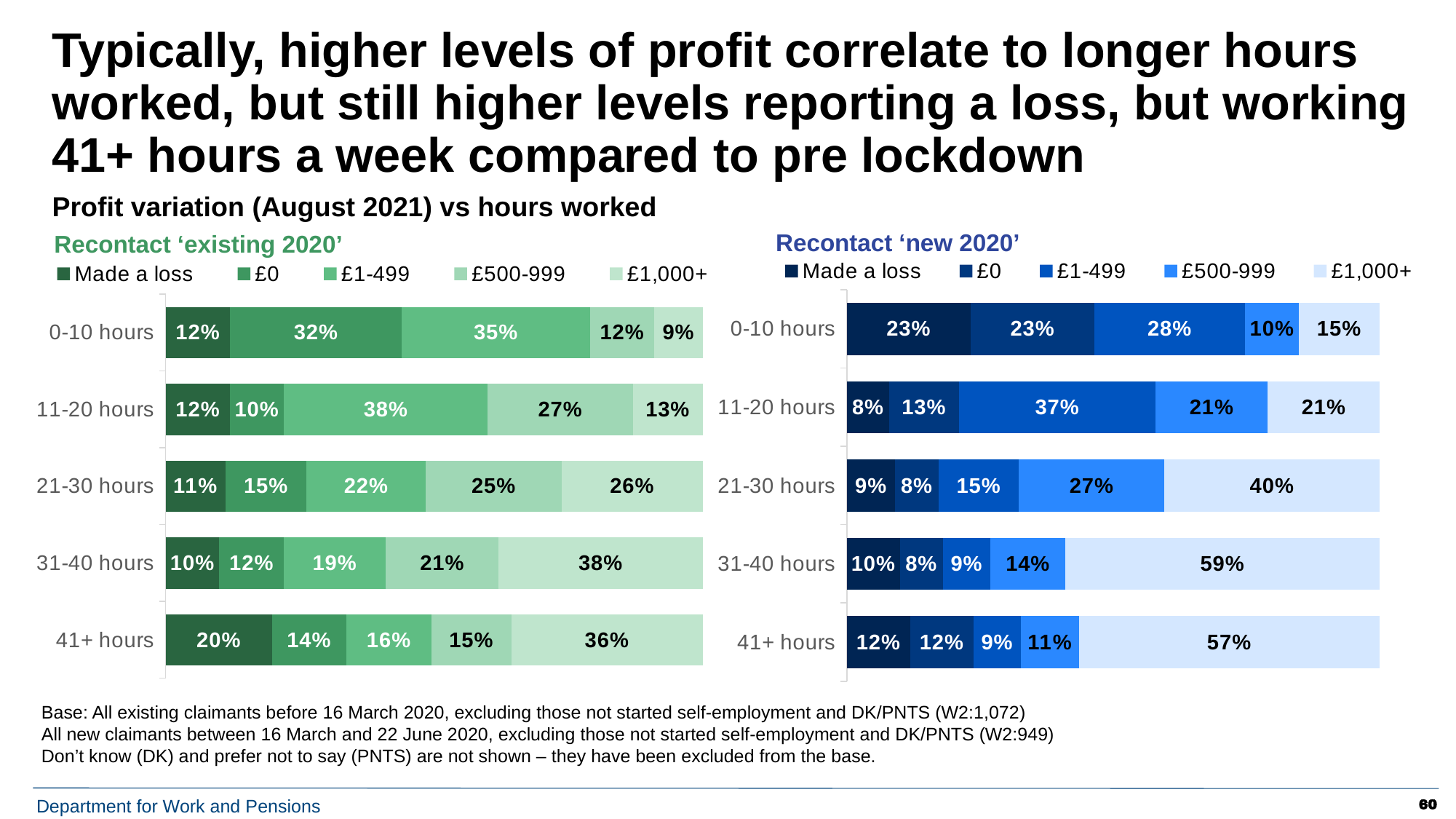

Typically, higher levels of profit correlate to longer hours worked, but still higher levels reporting a loss, but working 41+ hours a week compared to pre lockdown

### Chart

| Category | Made a loss | £0 | £1-499 | £500-999 | £1,000+ |
|---|---|---|---|---|---|
| 0-10 hours | 0.12 | 0.32 | 0.35 | 0.12 | 0.09 |
| 11-20 hours | 0.12 | 0.1 | 0.38 | 0.27 | 0.13 |
| 21-30 hours | 0.11 | 0.15 | 0.22 | 0.25 | 0.26 |
| 31-40 hours | 0.1 | 0.12 | 0.19 | 0.21 | 0.38 |
| 41+ hours | 0.2 | 0.14 | 0.16 | 0.15 | 0.36 |
# Profit variation (August 2021) vs hours worked
Recontact ‘new 2020’
Recontact ‘existing 2020’

### Chart

| Category | Made a loss | £0 | £1-499 | £500-999 | £1,000+ |
|---|---|---|---|---|---|
| 0-10 hours | 0.23 | 0.23 | 0.28 | 0.1 | 0.15 |
| 11-20 hours | 0.08 | 0.13 | 0.37 | 0.21 | 0.21 |
| 21-30 hours | 0.09 | 0.08 | 0.15 | 0.27 | 0.4 |
| 31-40 hours | 0.1 | 0.08 | 0.09 | 0.14 | 0.59 |
| 41+ hours | 0.12 | 0.12 | 0.09 | 0.11 | 0.57 |
Base: All existing claimants before 16 March 2020, excluding those not started self-employment and DK/PNTS (W2:1,072)
All new claimants between 16 March and 22 June 2020, excluding those not started self-employment and DK/PNTS (W2:949)
Don’t know (DK) and prefer not to say (PNTS) are not shown – they have been excluded from the base.
60